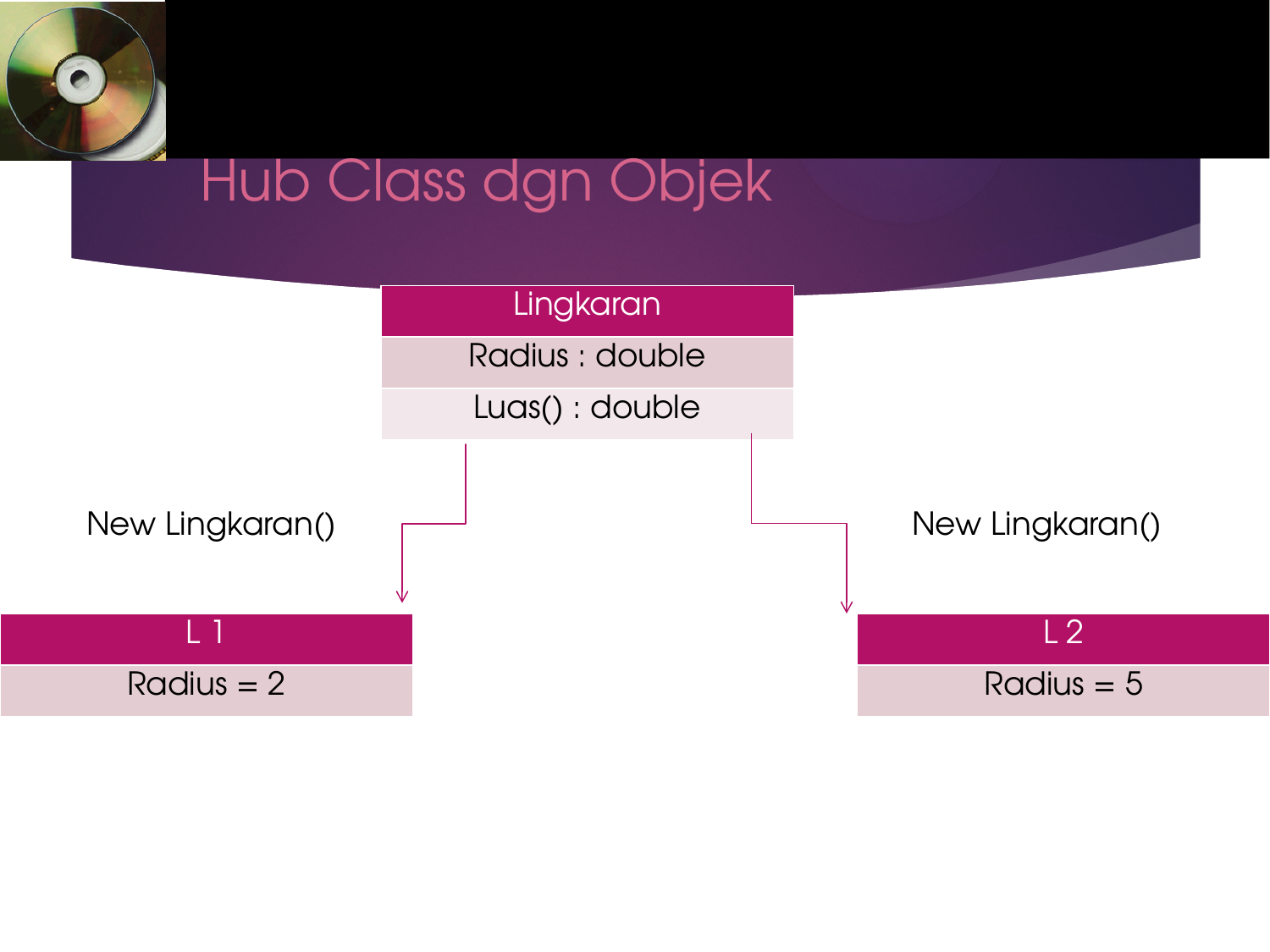

# Hub Class dgn Objek
| Lingkaran |
| --- |
| Radius : double |
| Luas() : double |
New Lingkaran()
New Lingkaran()
| L 1 |
| --- |
| Radius = 2 |
| L 2 |
| --- |
| Radius = 5 |